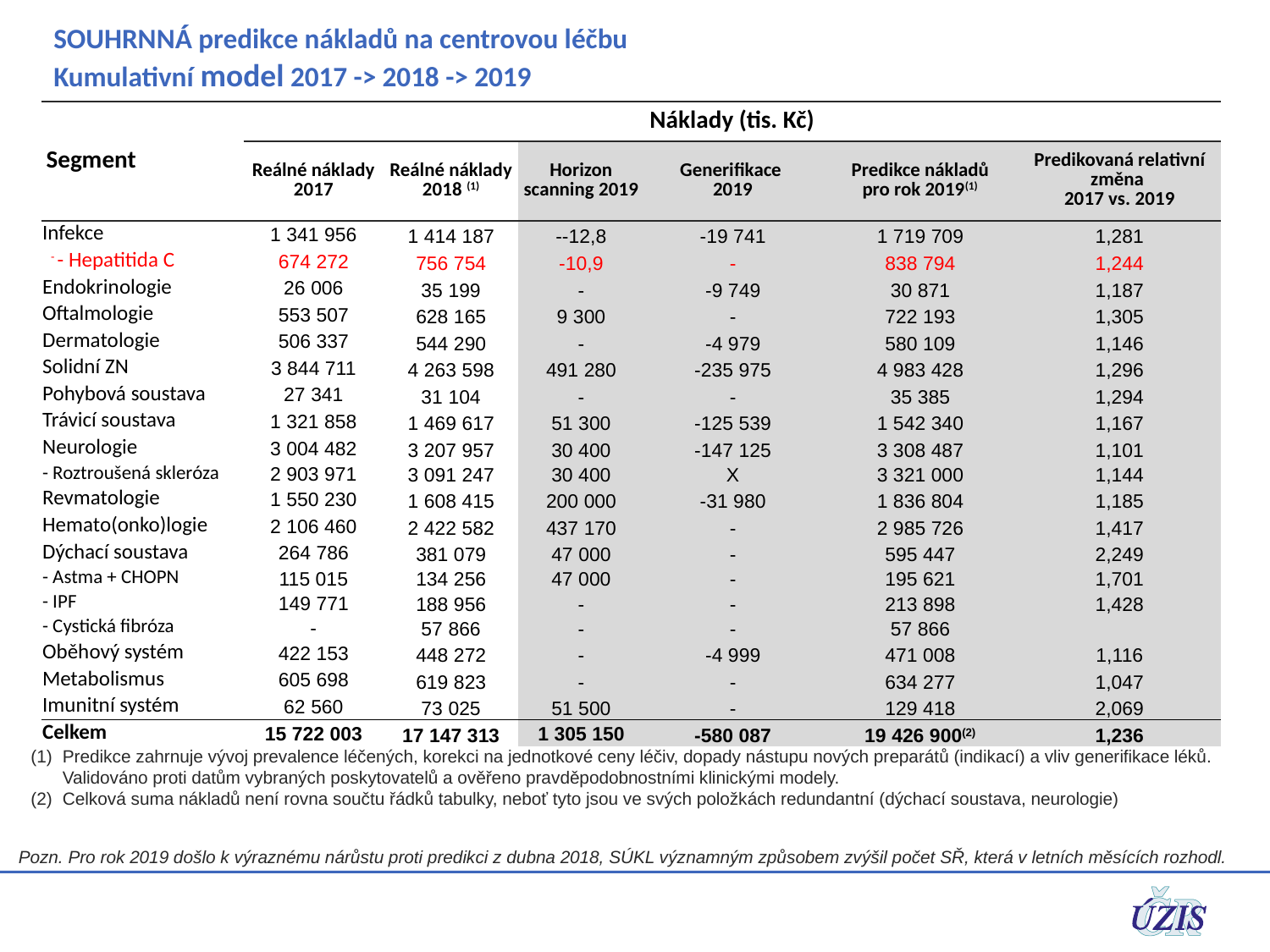

# SOUHRNNÁ predikce nákladů na centrovou léčbu Kumulativní model 2017 -> 2018 -> 2019
| Segment | Náklady (tis. Kč) |  |  |  |  |  |
| --- | --- | --- | --- | --- | --- | --- |
|  | Reálné náklady 2017 | Reálné náklady 2018 (1) | Horizon scanning 2019 | Generifikace 2019 | Predikce nákladů pro rok 2019(1) | Predikovaná relativní změna 2017 vs. 2019 |
| Infekce | 1 341 956 | 1 414 187 | --12,8 | -19 741 | 1 719 709 | 1,281 |
| - - Hepatitida C | 674 272 | 756 754 | -10,9 | - | 838 794 | 1,244 |
| Endokrinologie | 26 006 | 35 199 | - | -9 749 | 30 871 | 1,187 |
| Oftalmologie | 553 507 | 628 165 | 9 300 | - | 722 193 | 1,305 |
| Dermatologie | 506 337 | 544 290 | - | -4 979 | 580 109 | 1,146 |
| Solidní ZN | 3 844 711 | 4 263 598 | 491 280 | -235 975 | 4 983 428 | 1,296 |
| Pohybová soustava | 27 341 | 31 104 | - | - | 35 385 | 1,294 |
| Trávicí soustava | 1 321 858 | 1 469 617 | 51 300 | -125 539 | 1 542 340 | 1,167 |
| Neurologie | 3 004 482 | 3 207 957 | 30 400 | -147 125 | 3 308 487 | 1,101 |
| - Roztroušená skleróza | 2 903 971 | 3 091 247 | 30 400 | X | 3 321 000 | 1,144 |
| Revmatologie | 1 550 230 | 1 608 415 | 200 000 | -31 980 | 1 836 804 | 1,185 |
| Hemato(onko)logie | 2 106 460 | 2 422 582 | 437 170 | - | 2 985 726 | 1,417 |
| Dýchací soustava | 264 786 | 381 079 | 47 000 | - | 595 447 | 2,249 |
| - Astma + CHOPN | 115 015 | 134 256 | 47 000 | - | 195 621 | 1,701 |
| - IPF | 149 771 | 188 956 | - | - | 213 898 | 1,428 |
| - Cystická fibróza | - | 57 866 | - | - | 57 866 |  |
| Oběhový systém | 422 153 | 448 272 | - | -4 999 | 471 008 | 1,116 |
| Metabolismus | 605 698 | 619 823 | - | - | 634 277 | 1,047 |
| Imunitní systém | 62 560 | 73 025 | 51 500 | - | 129 418 | 2,069 |
| Celkem | 15 722 003 | 17 147 313 | 1 305 150 | -580 087 | 19 426 900(2) | 1,236 |
Predikce zahrnuje vývoj prevalence léčených, korekci na jednotkové ceny léčiv, dopady nástupu nových preparátů (indikací) a vliv generifikace léků. Validováno proti datům vybraných poskytovatelů a ověřeno pravděpodobnostními klinickými modely.
Celková suma nákladů není rovna součtu řádků tabulky, neboť tyto jsou ve svých položkách redundantní (dýchací soustava, neurologie)
 Pozn. Pro rok 2019 došlo k výraznému nárůstu proti predikci z dubna 2018, SÚKL významným způsobem zvýšil počet SŘ, která v letních měsících rozhodl.